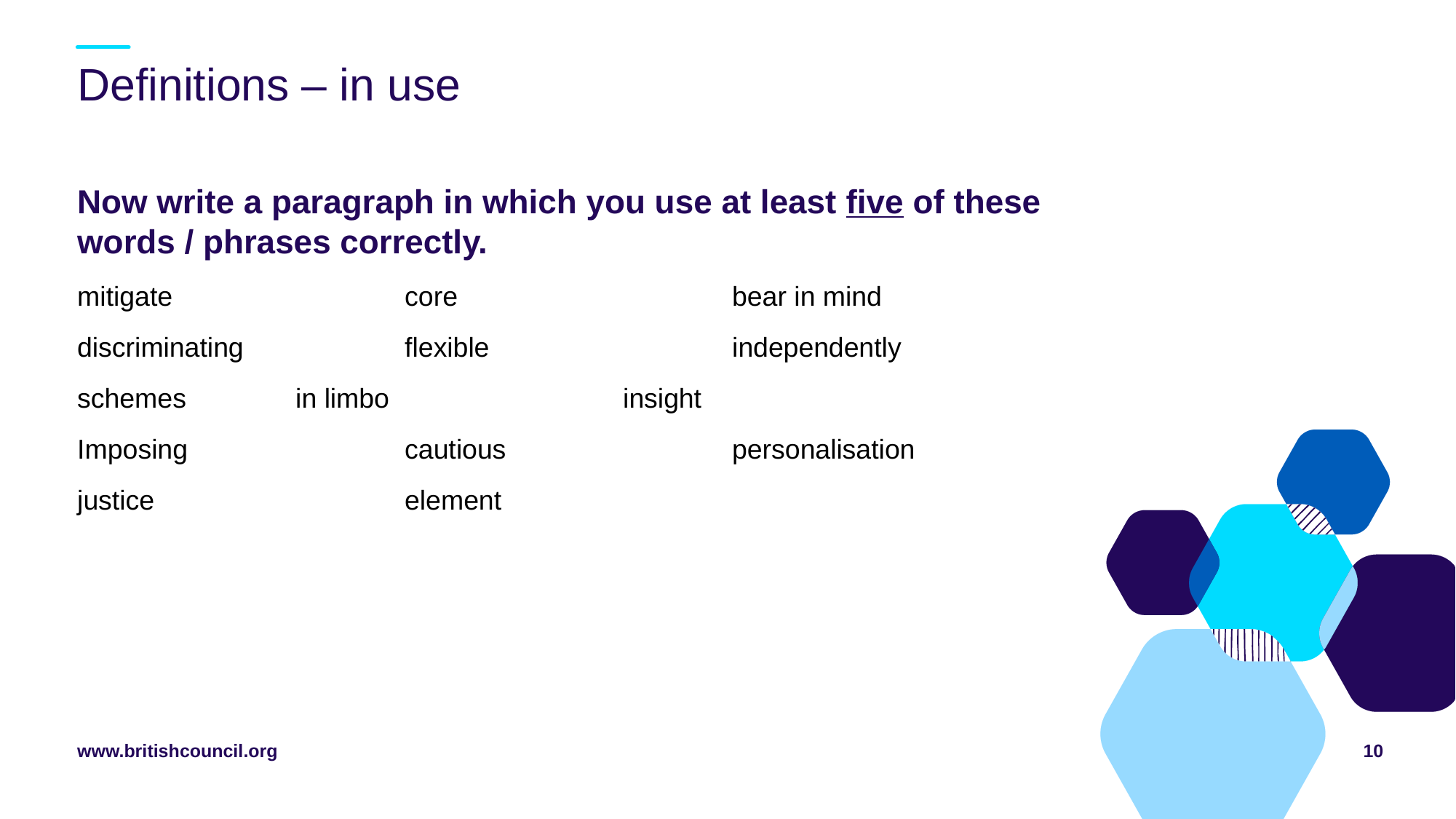

# Definitions – in use
Now write a paragraph in which you use at least five of these words / phrases correctly.
mitigate			core 			bear in mind
discriminating 		flexible			independently
schemes		in limbo			insight
Imposing		cautious			personalisation
justice 			element

10